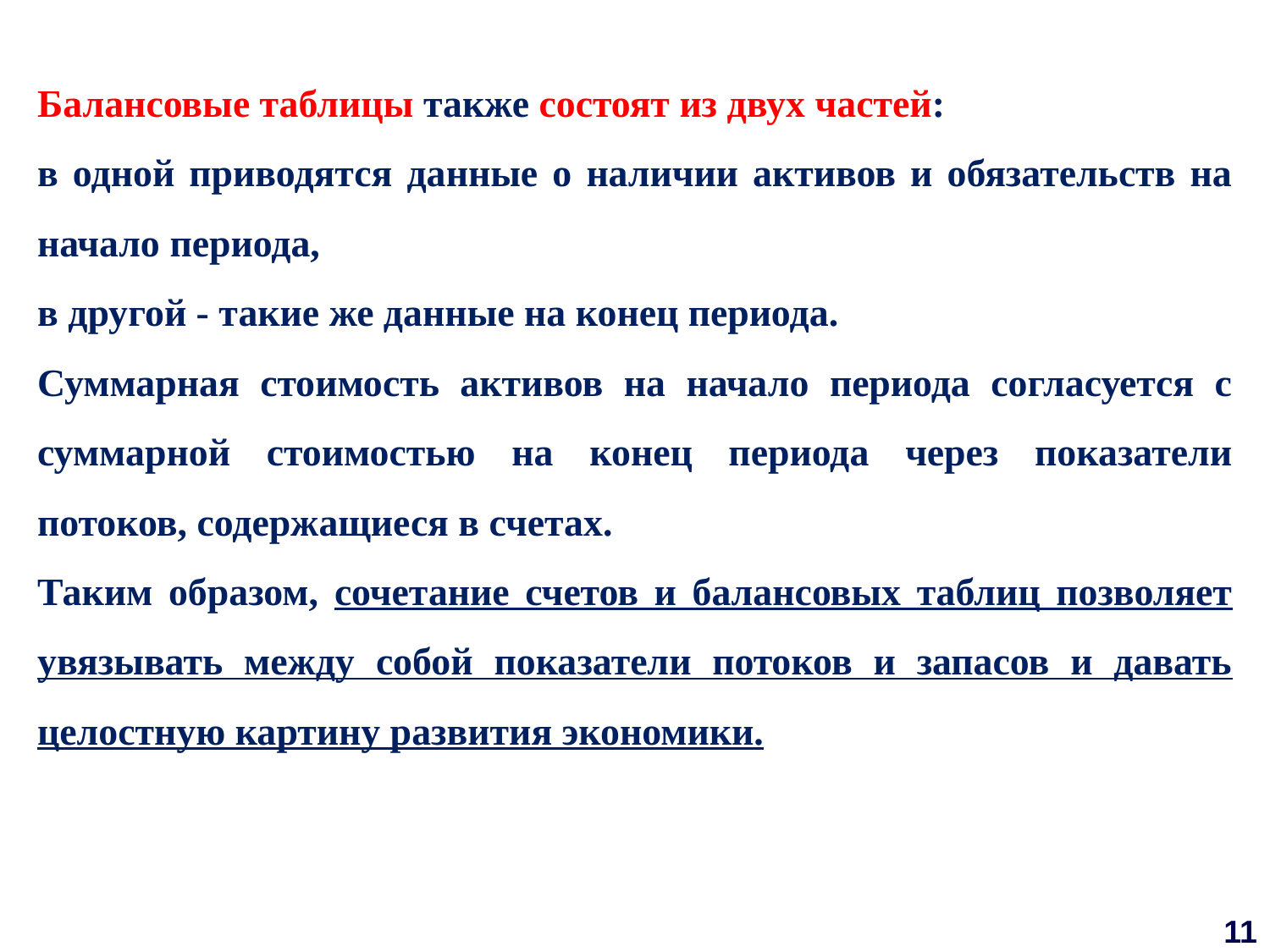

Балансовые таблицы также состоят из двух частей:
в одной приводятся данные о наличии активов и обязательств на начало периода,
в другой ‑ такие же данные на конец периода.
Суммарная стоимость активов на начало периода согласуется с суммарной стоимостью на конец периода через показатели потоков, содержащиеся в счетах.
Таким образом, сочетание счетов и балансовых таблиц позволяет увязывать между собой показатели потоков и запасов и давать целостную картину развития экономики.

11